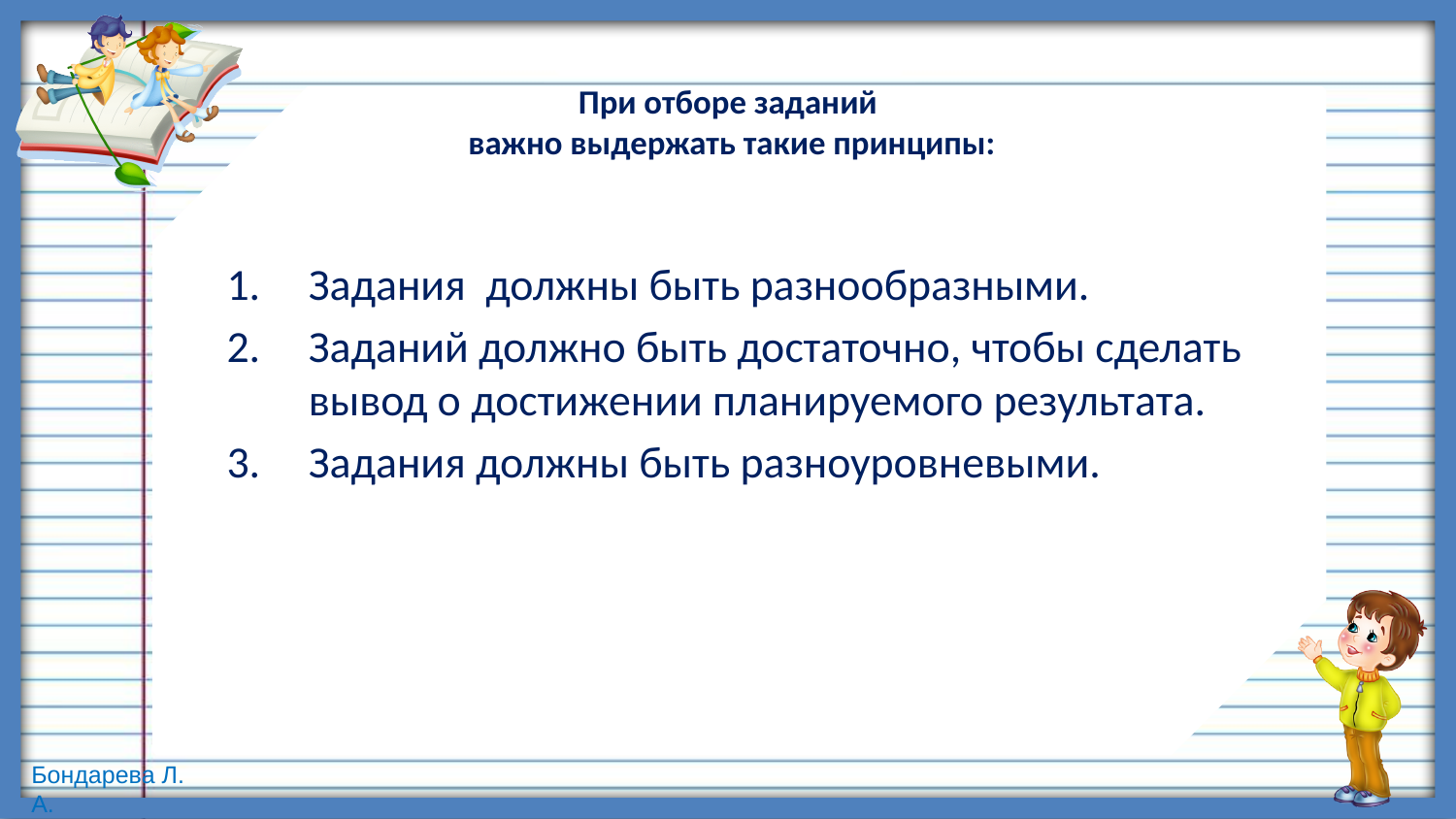

# При отборе заданий важно выдержать такие принципы:

Задания  должны быть разнообразными.
Заданий должно быть достаточно, чтобы сделать вывод о достижении планируемого результата.
Задания должны быть разноуровневыми.